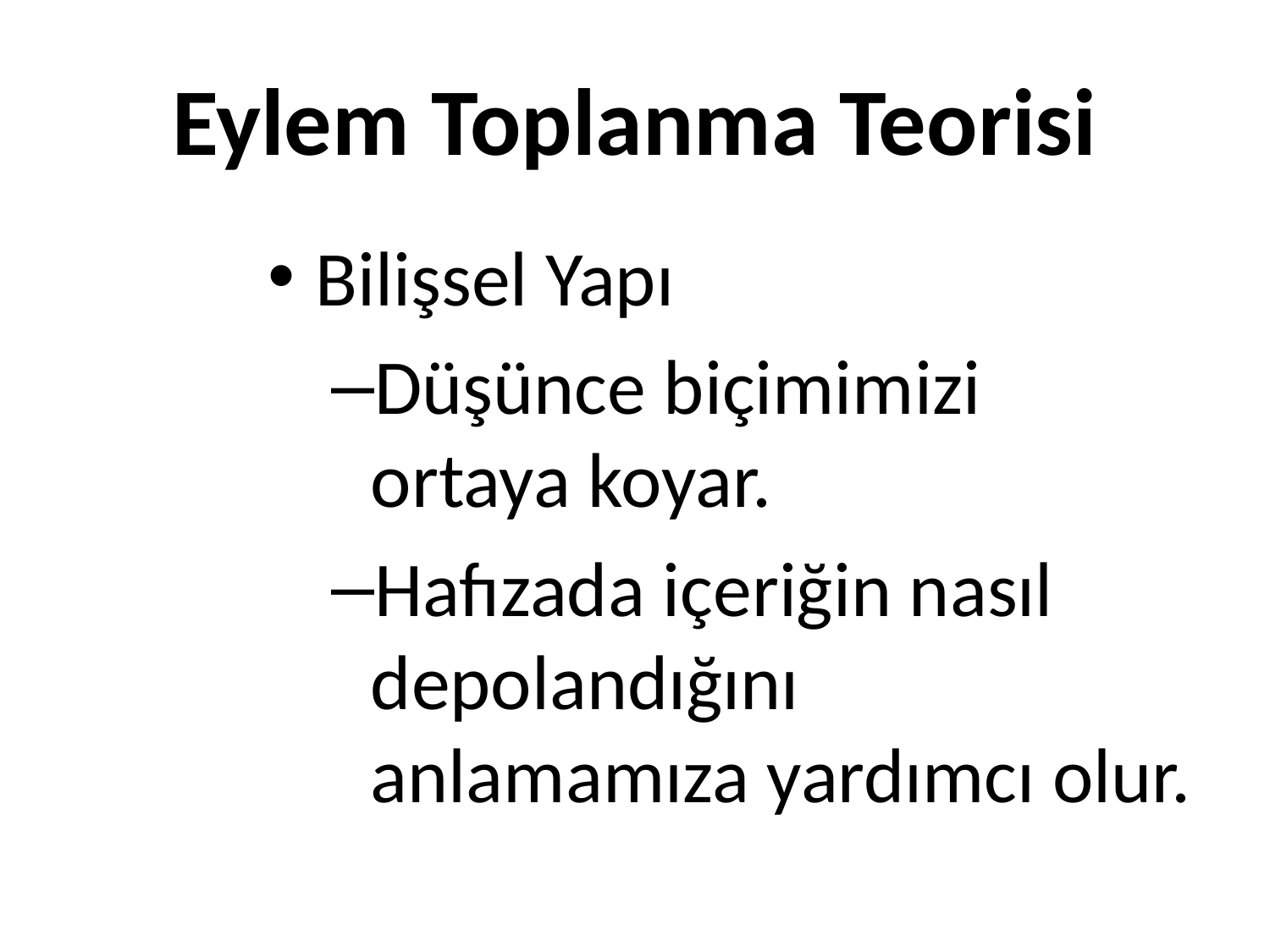

# Eylem Toplanma Teorisi
Bilişsel Yapı
Düşünce biçimimizi ortaya koyar.
Hafızada içeriğin nasıl depolandığını anlamamıza yardımcı olur.